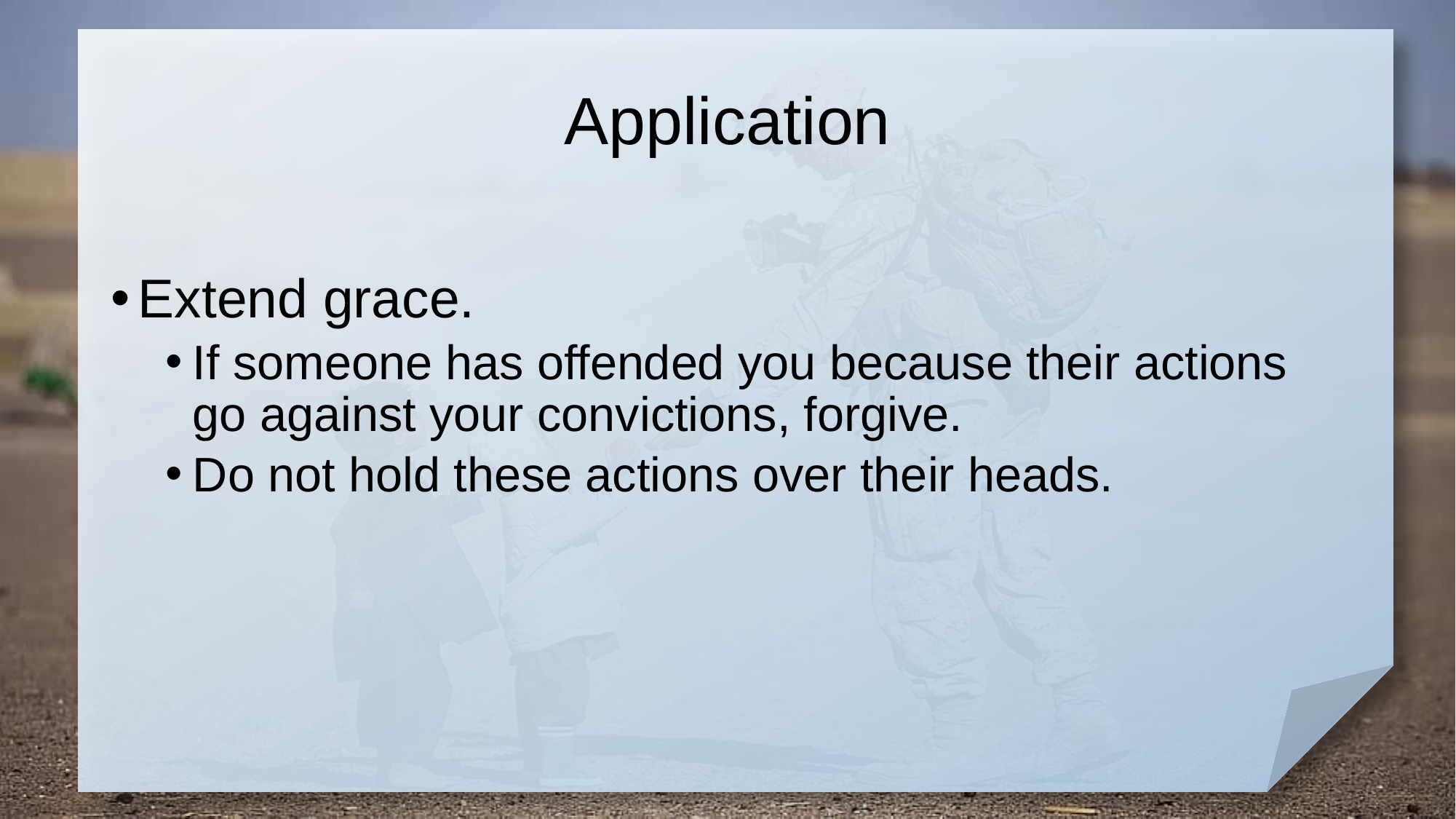

# Application
Extend grace.
If someone has offended you because their actions go against your convictions, forgive.
Do not hold these actions over their heads.